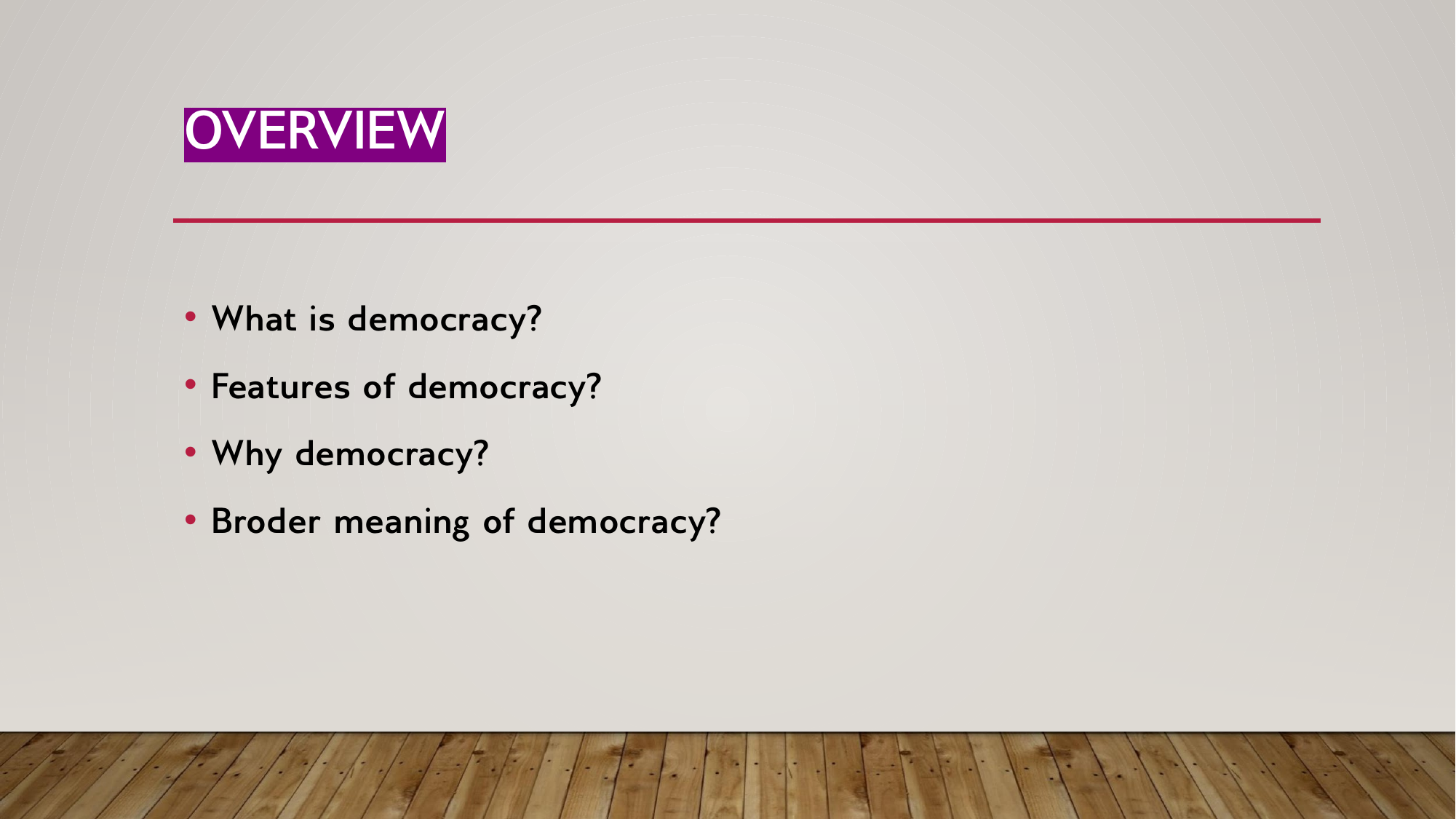

# OVERVIEW

What is democracy?
Features of democracy?
Why democracy?
Broder meaning of democracy?